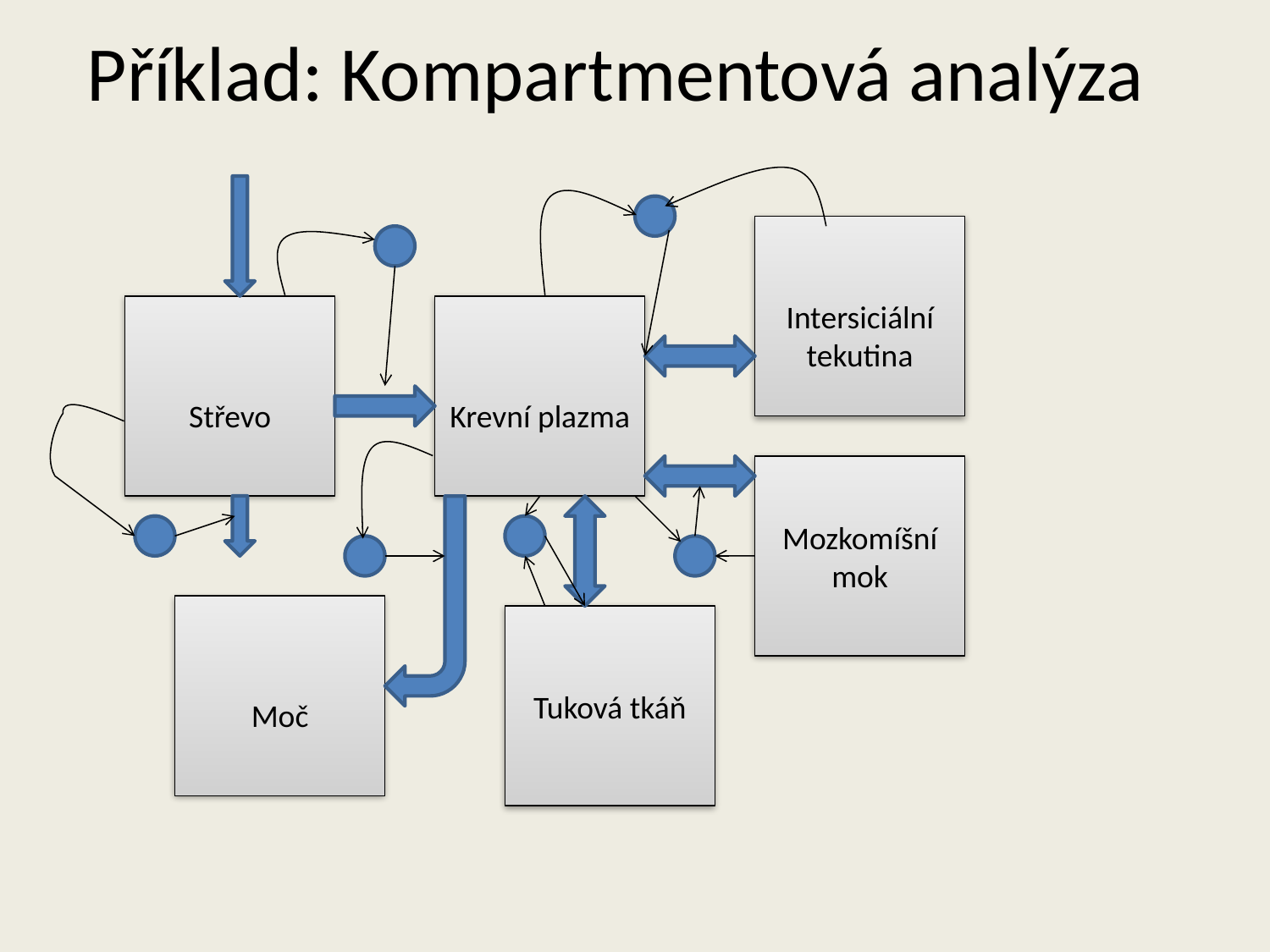

# Příklad: Kompartmentová analýza

Intersiciální tekutina

Střevo

Krevní plazma

Mozkomíšní mok

Moč
Tuková tkáň